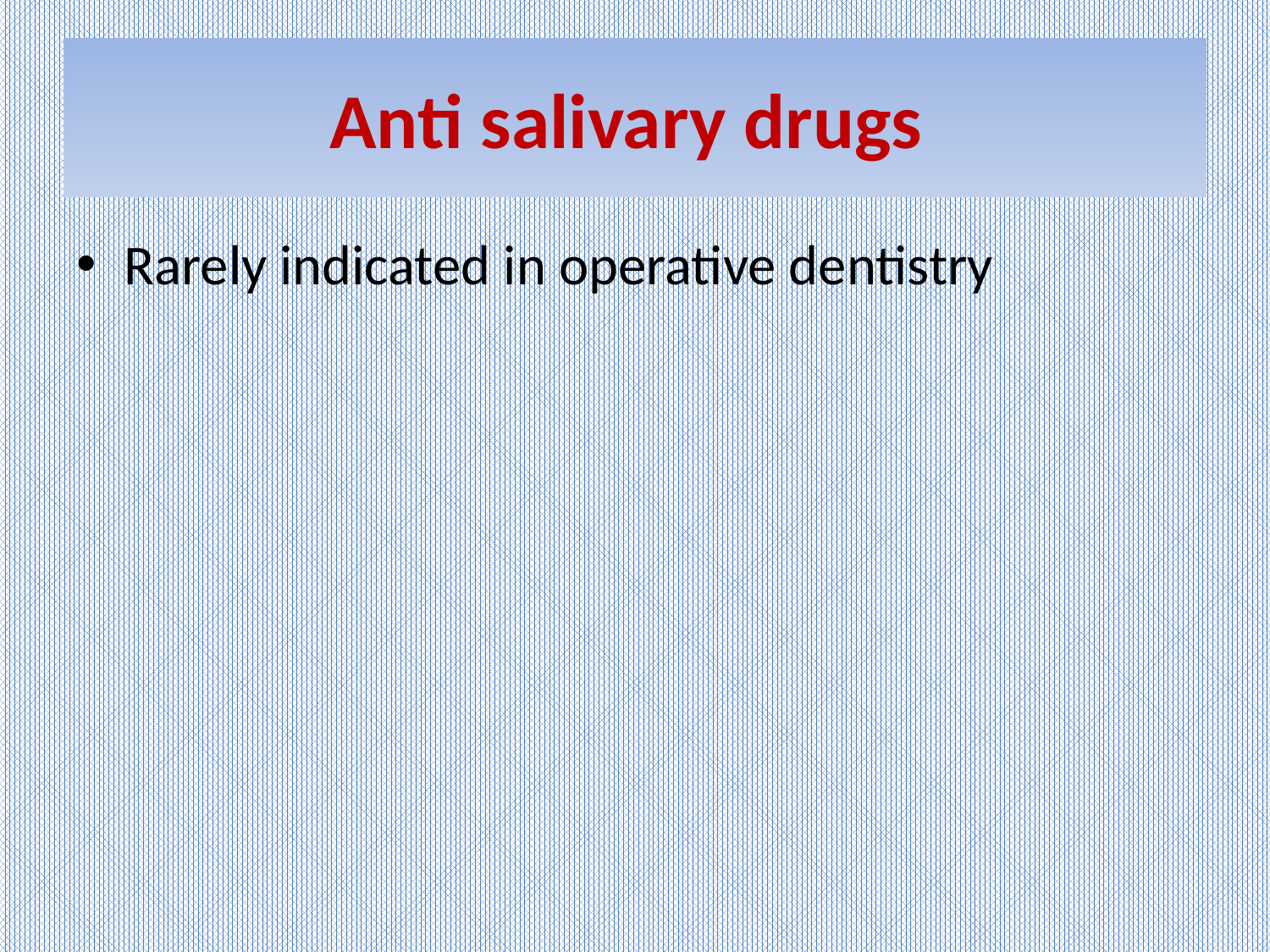

# Anti salivary drugs
Rarely indicated in operative dentistry